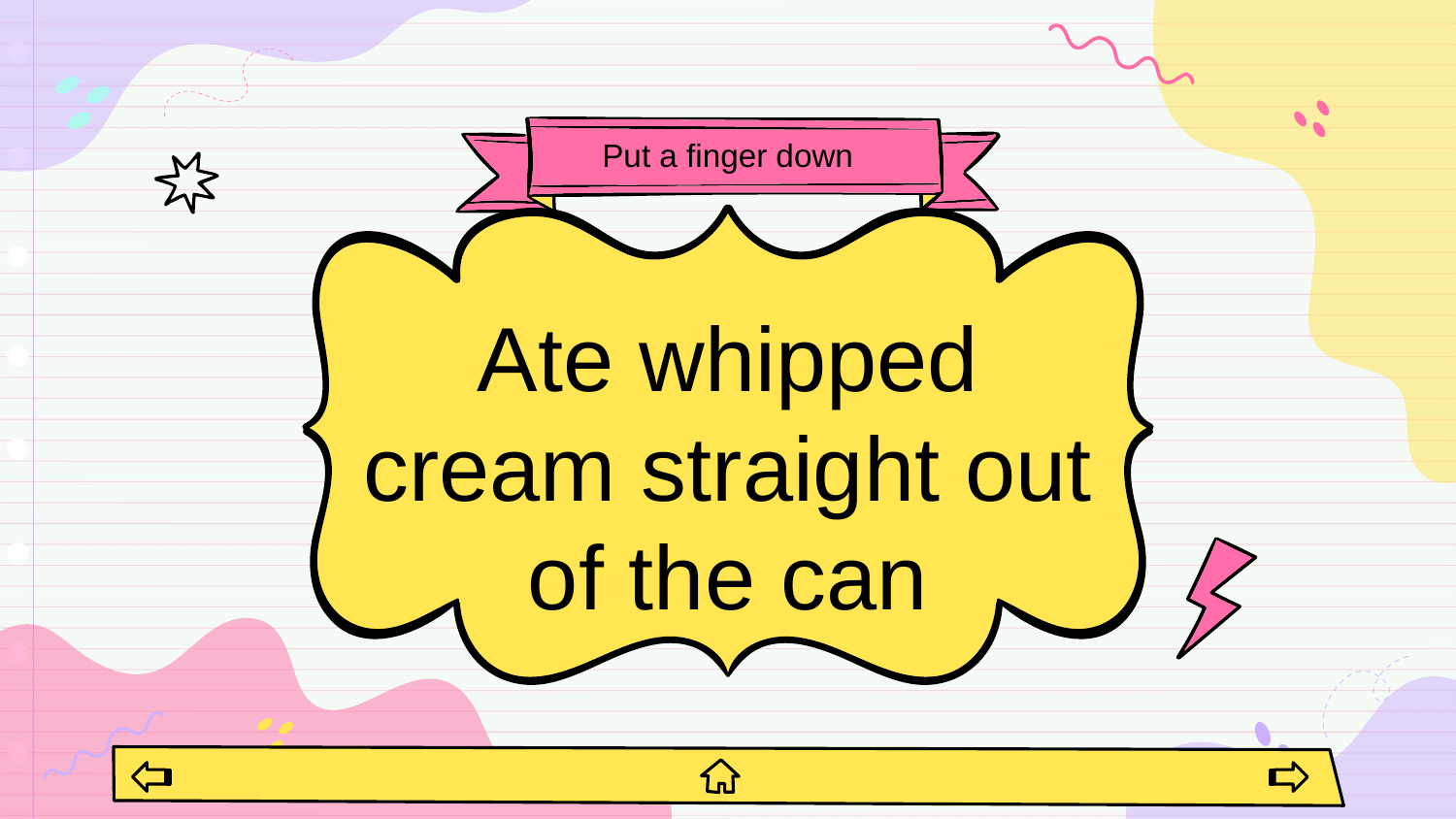

# Put a finger down

Ate whipped cream straight out of the can